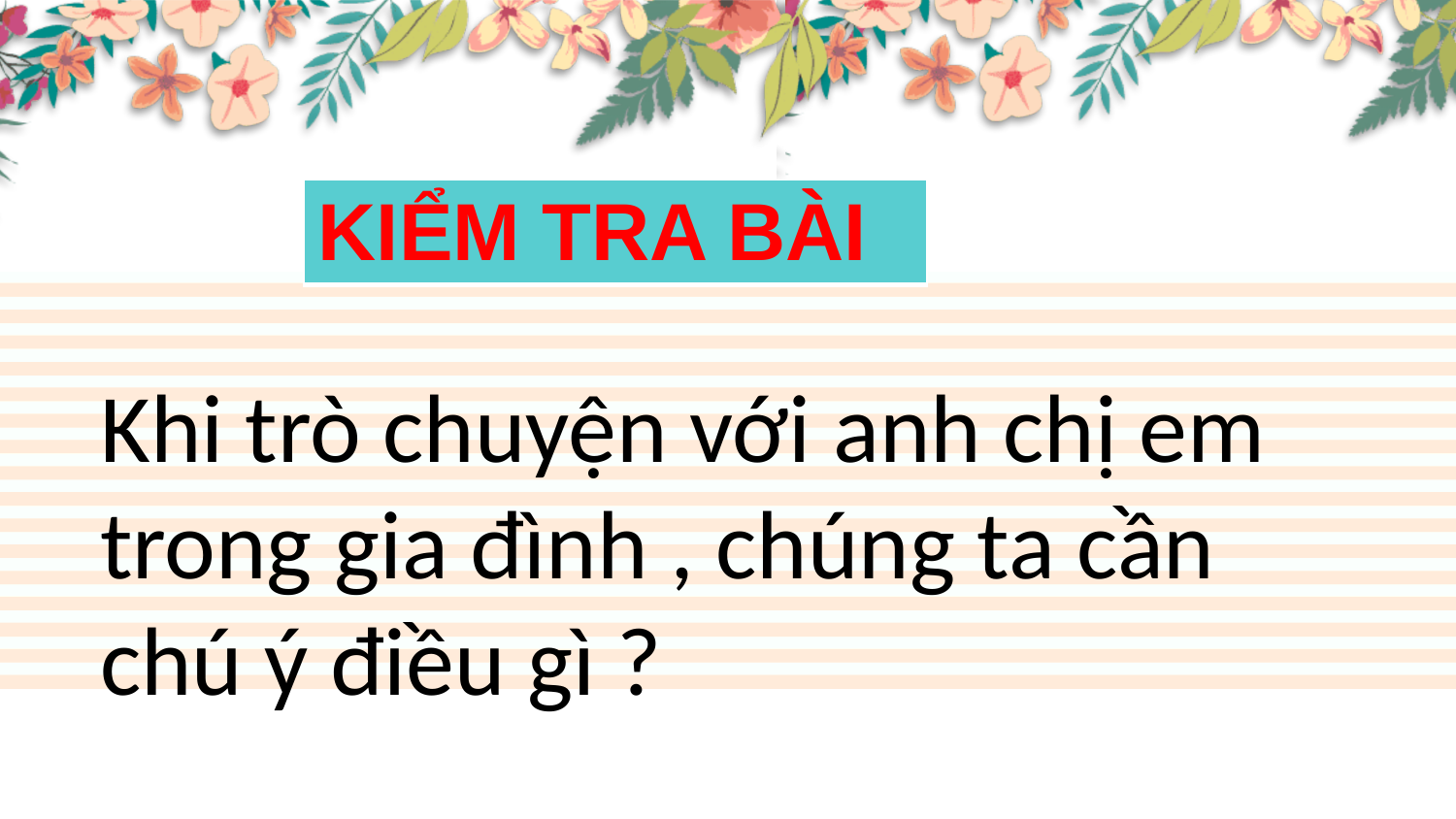

| KIỂM TRA BÀI |
| --- |
Khi trò chuyện với anh chị em trong gia đình , chúng ta cần chú ý điều gì ?